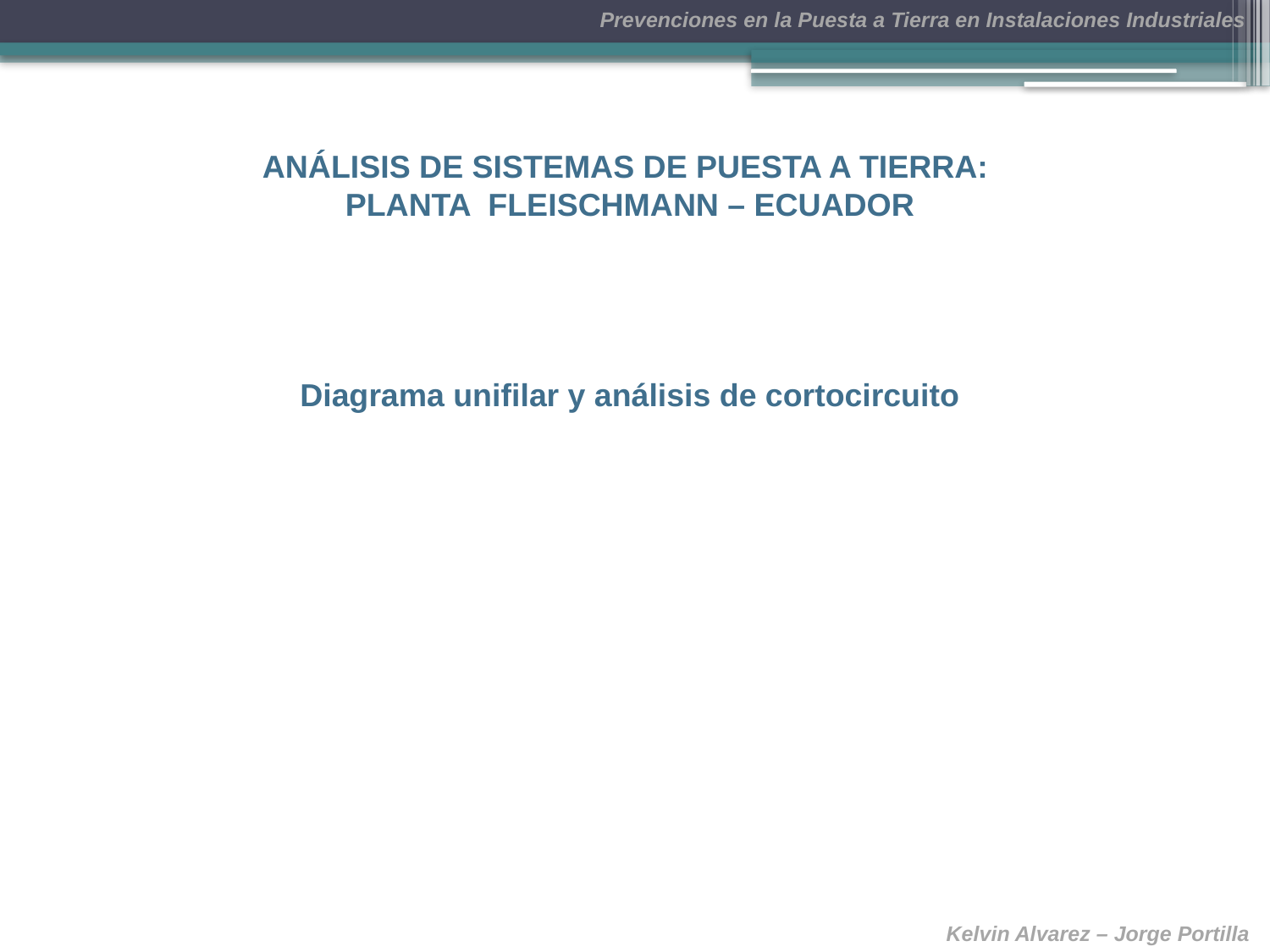

ANÁLISIS DE SISTEMAS DE PUESTA A TIERRA:
PLANTA  FLEISCHMANN – ECUADOR

Diagrama unifilar y análisis de cortocircuito